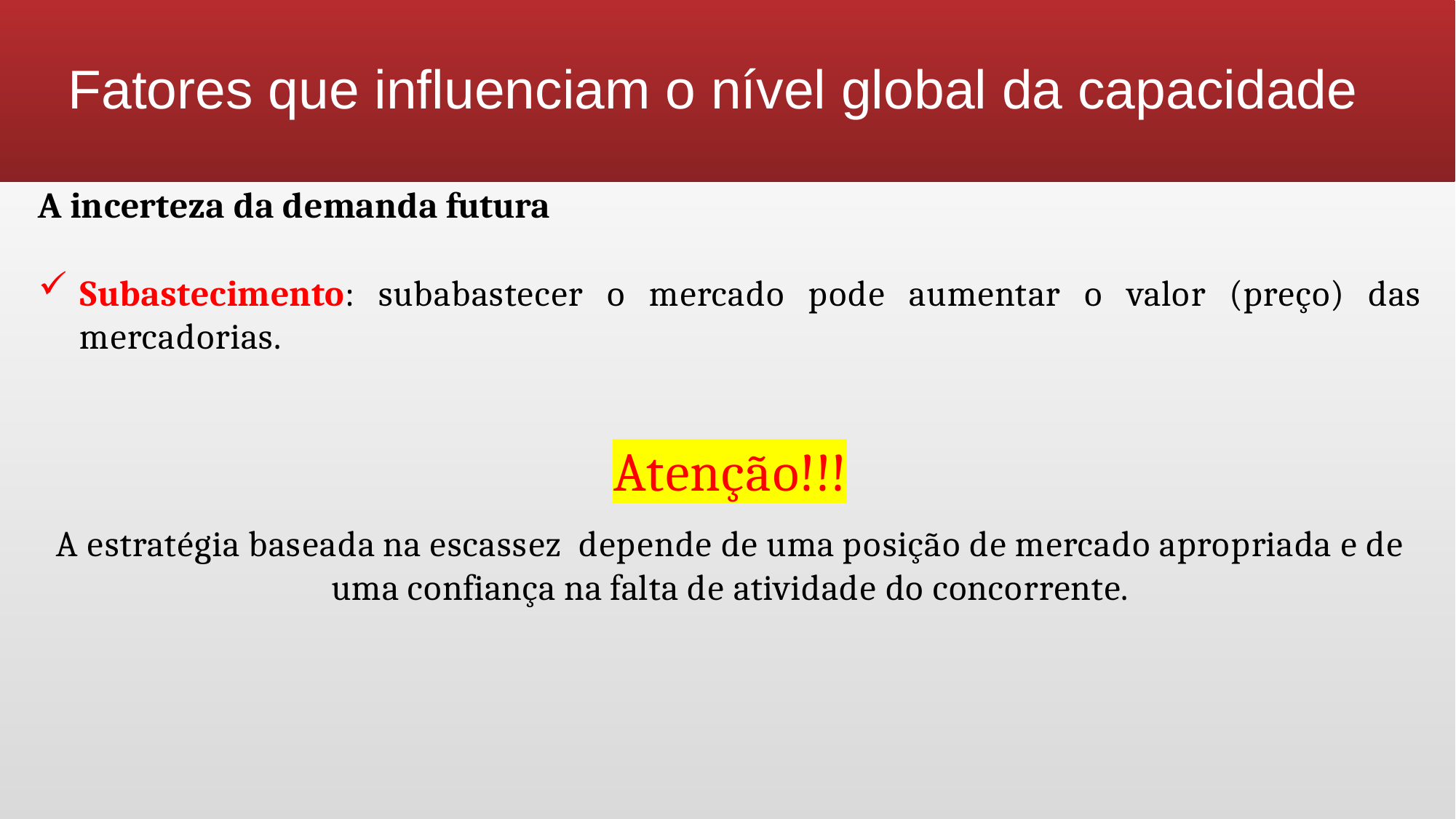

# Fatores que influenciam o nível global da capacidade
A incerteza da demanda futura

Subastecimento: subabastecer o mercado pode aumentar o valor (preço) das mercadorias.

Atenção!!!
A estratégia baseada na escassez  depende de uma posição de mercado apropriada e de uma confiança na falta de atividade do concorrente.